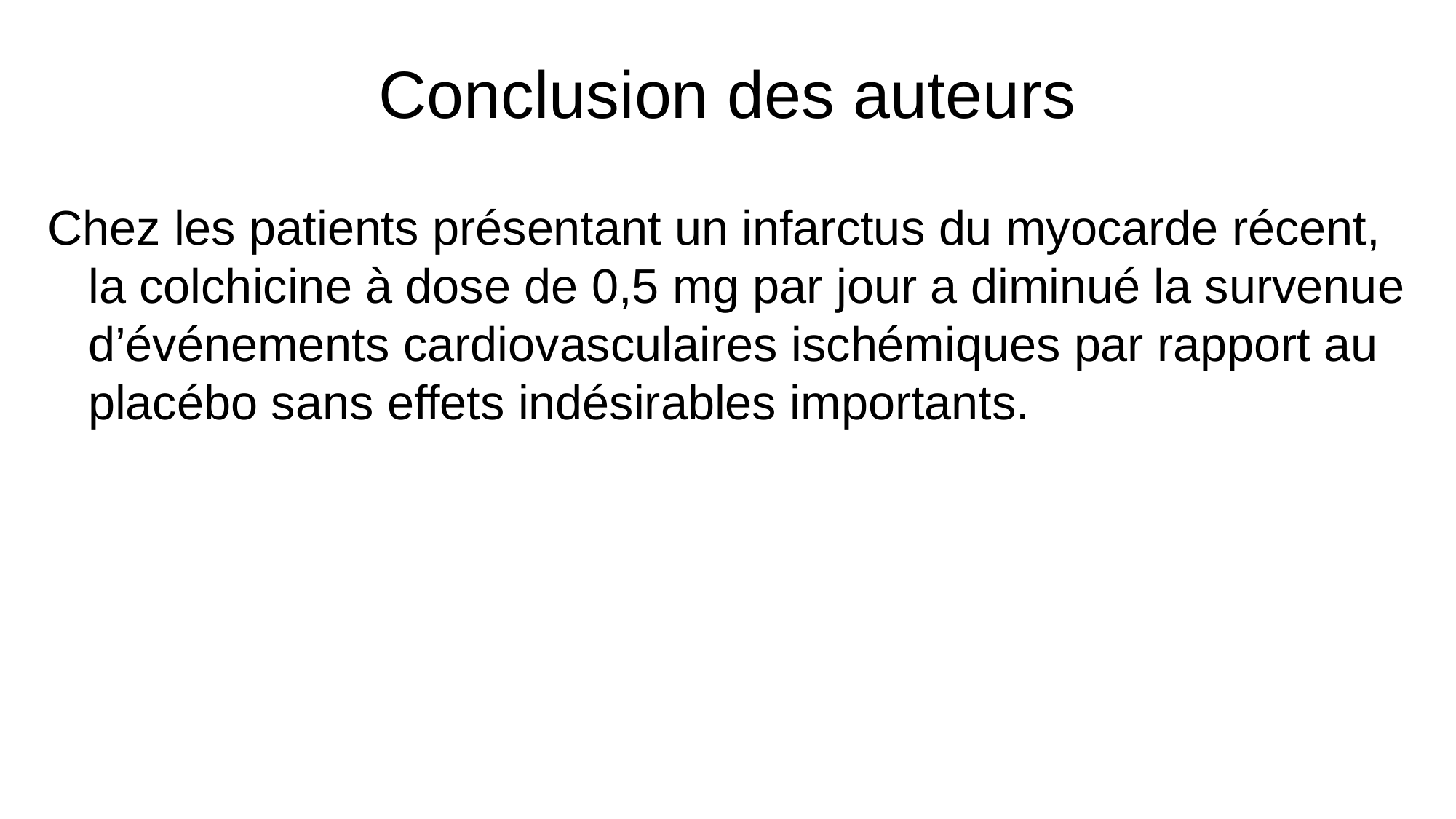

# Conclusion des auteurs
Chez les patients présentant un infarctus du myocarde récent, la colchicine à dose de 0,5 mg par jour a diminué la survenue d’événements cardiovasculaires ischémiques par rapport au placébo sans effets indésirables importants.